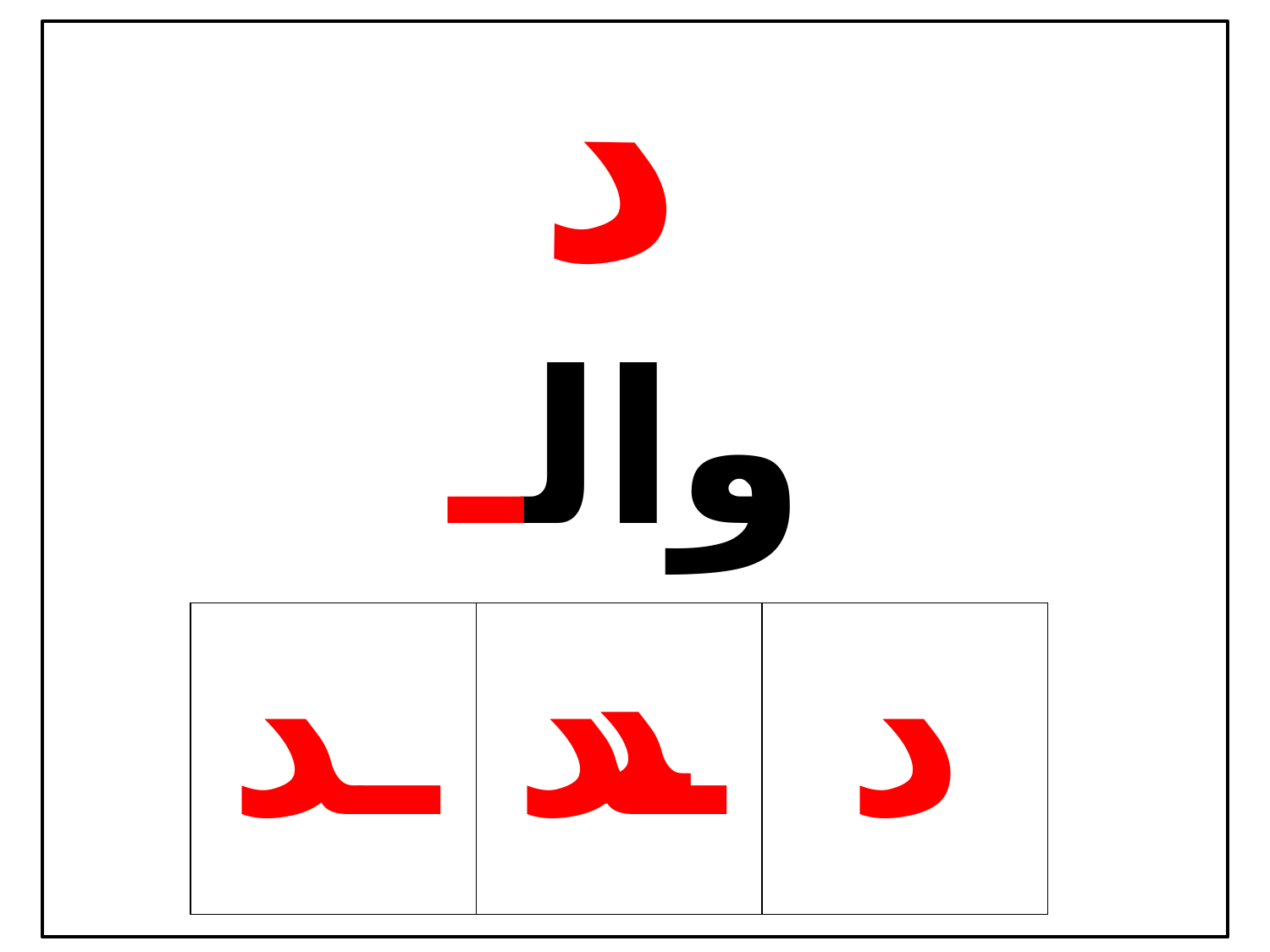

د

| والـد |
| --- |
| ـد | ـد | د |
| --- | --- | --- |